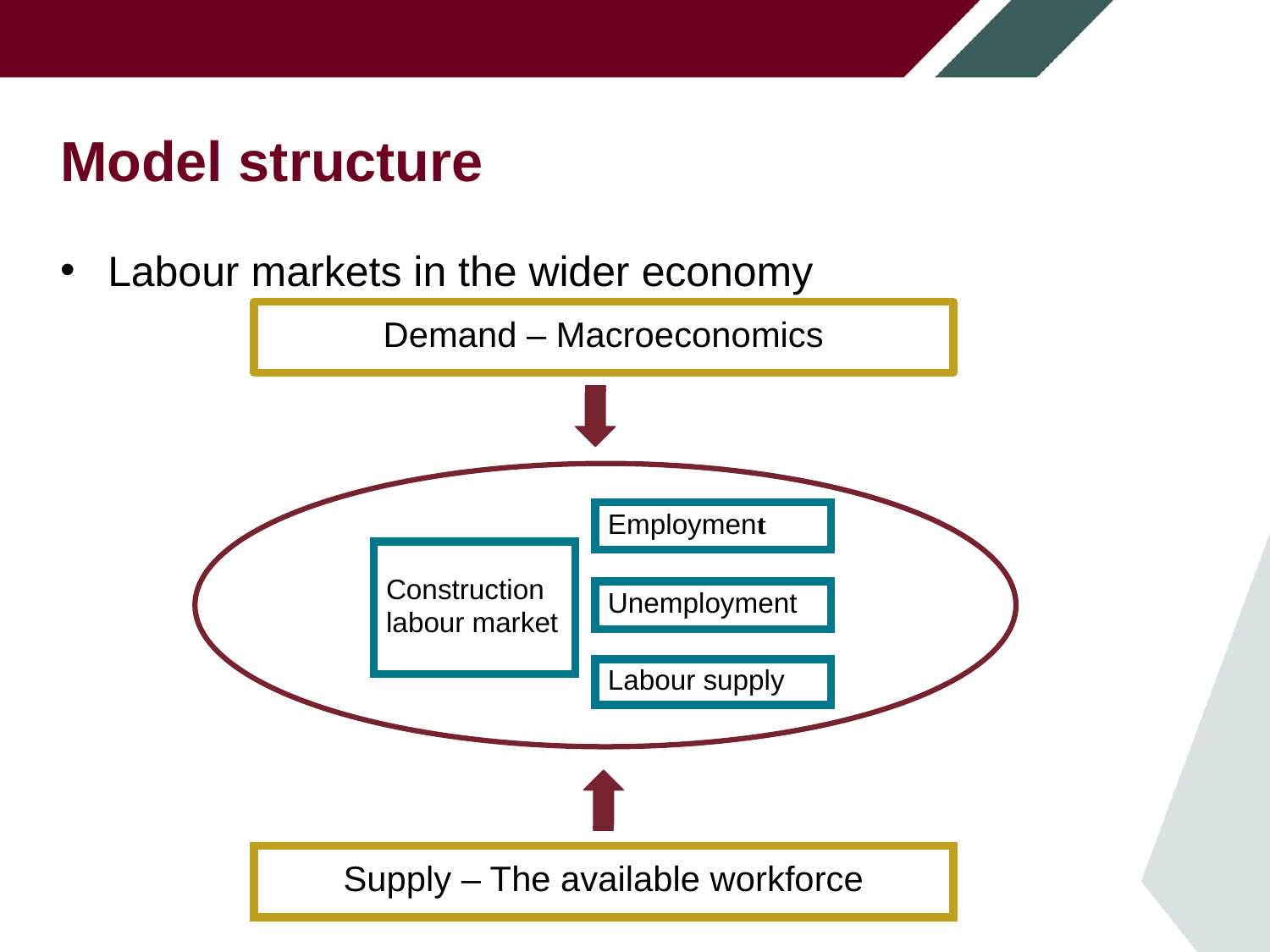

# Model structure
Labour markets in the wider economy
Demand – Macroeconomics

Employment
Construction
labour market
Unemployment
Labour supply

Supply – The available workforce